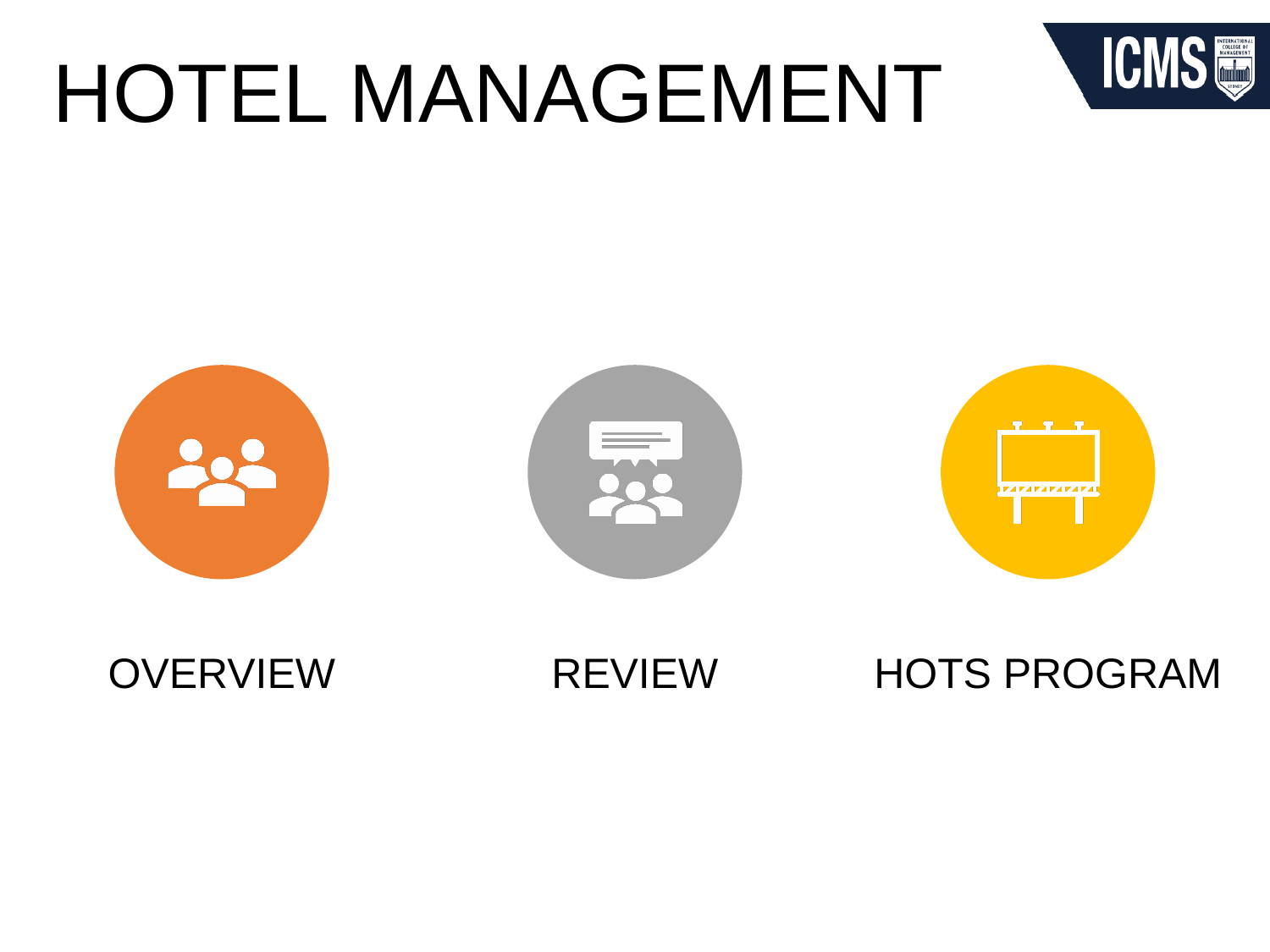

# HOTEL MANAGEMENT
Overview
Review
HOTS program